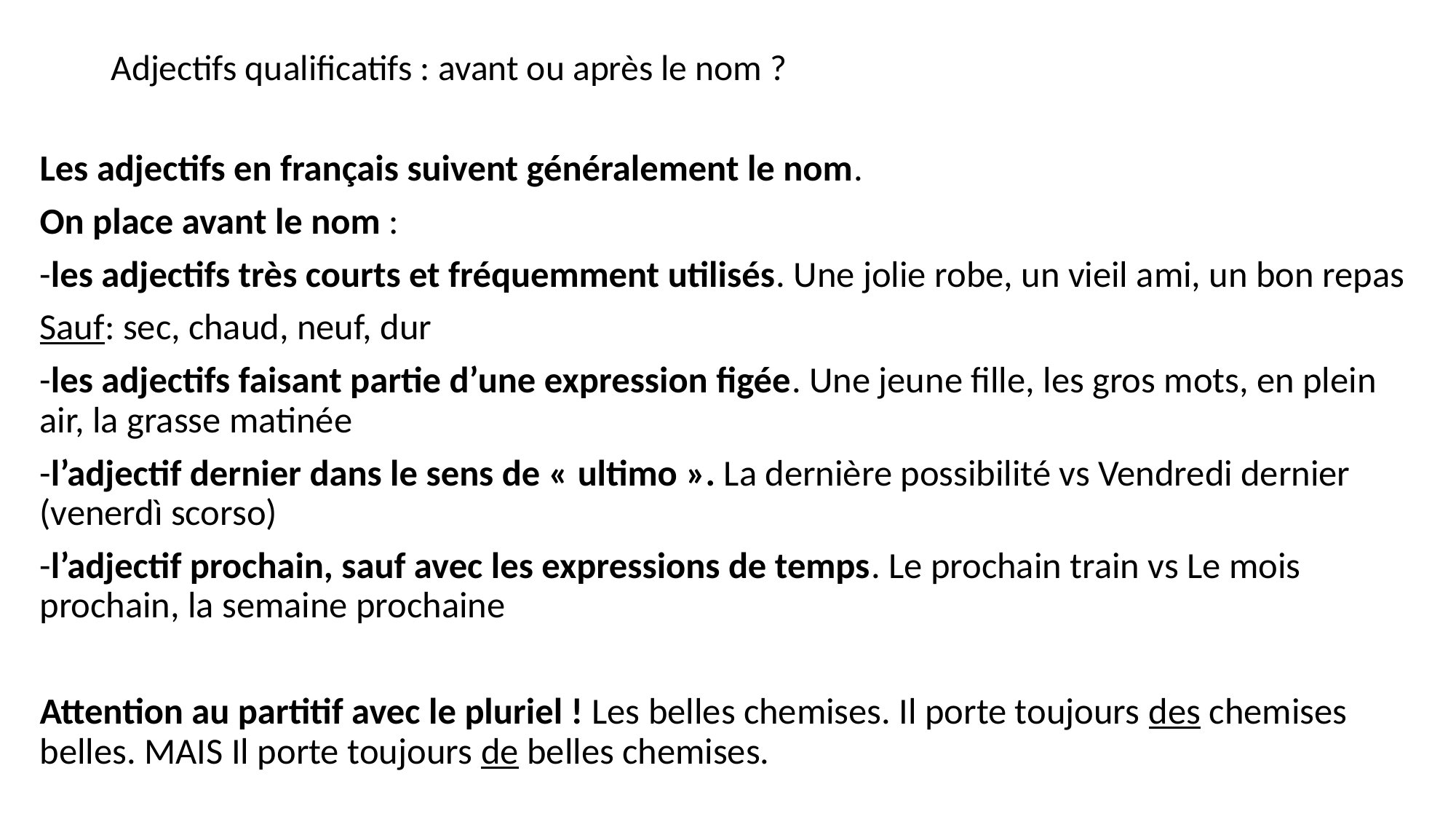

# Adjectifs qualificatifs : avant ou après le nom ?
Les adjectifs en français suivent généralement le nom.
On place avant le nom :
-les adjectifs très courts et fréquemment utilisés. Une jolie robe, un vieil ami, un bon repas
Sauf: sec, chaud, neuf, dur
-les adjectifs faisant partie d’une expression figée. Une jeune fille, les gros mots, en plein air, la grasse matinée
-l’adjectif dernier dans le sens de « ultimo ». La dernière possibilité vs Vendredi dernier (venerdì scorso)
-l’adjectif prochain, sauf avec les expressions de temps. Le prochain train vs Le mois prochain, la semaine prochaine

Attention au partitif avec le pluriel ! Les belles chemises. Il porte toujours des chemises belles. MAIS Il porte toujours de belles chemises.